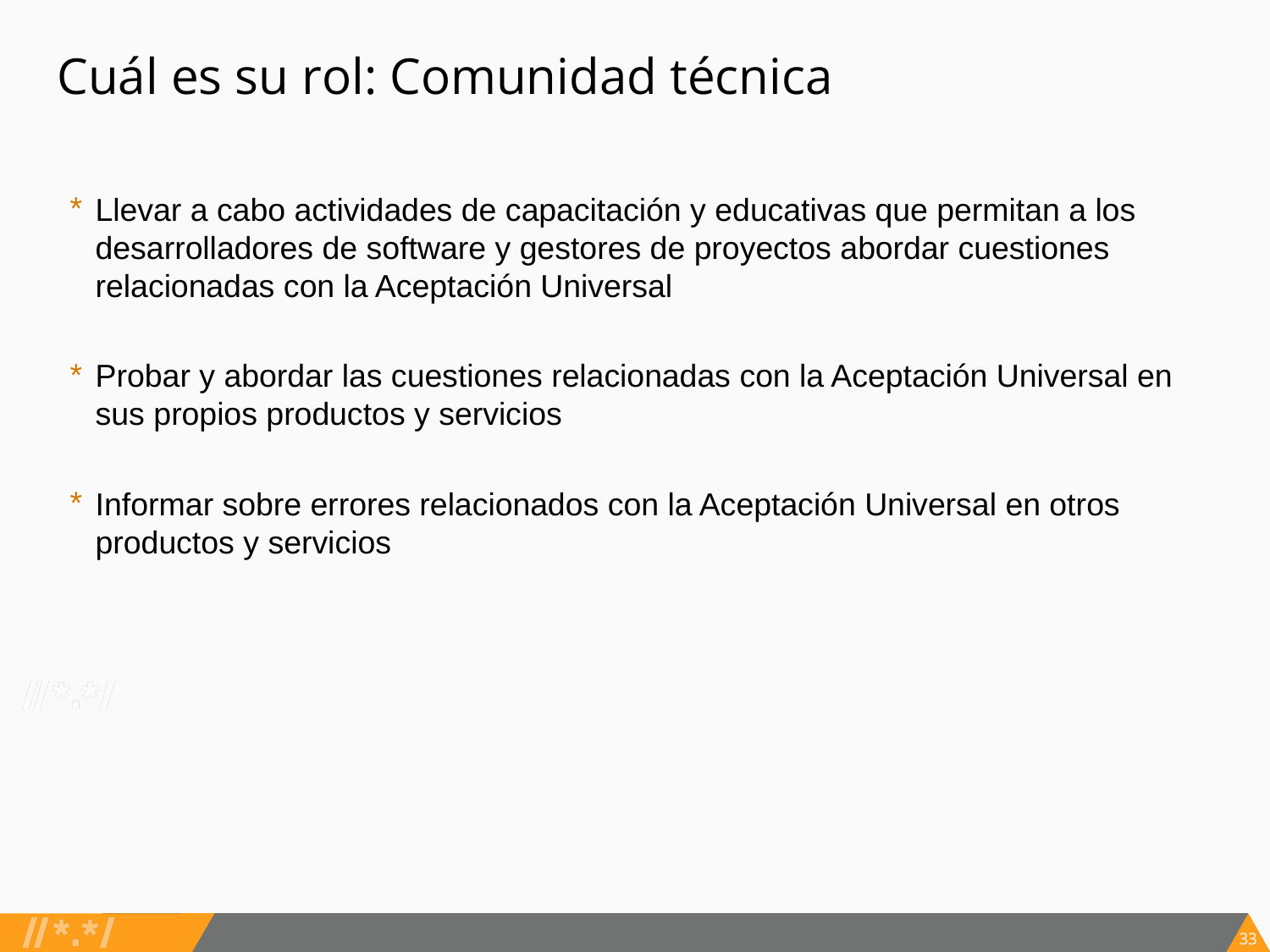

# Cuál es su rol: Comunidad técnica
Llevar a cabo actividades de capacitación y educativas que permitan a los desarrolladores de software y gestores de proyectos abordar cuestiones relacionadas con la Aceptación Universal

Probar y abordar las cuestiones relacionadas con la Aceptación Universal en sus propios productos y servicios

Informar sobre errores relacionados con la Aceptación Universal en otros productos y servicios